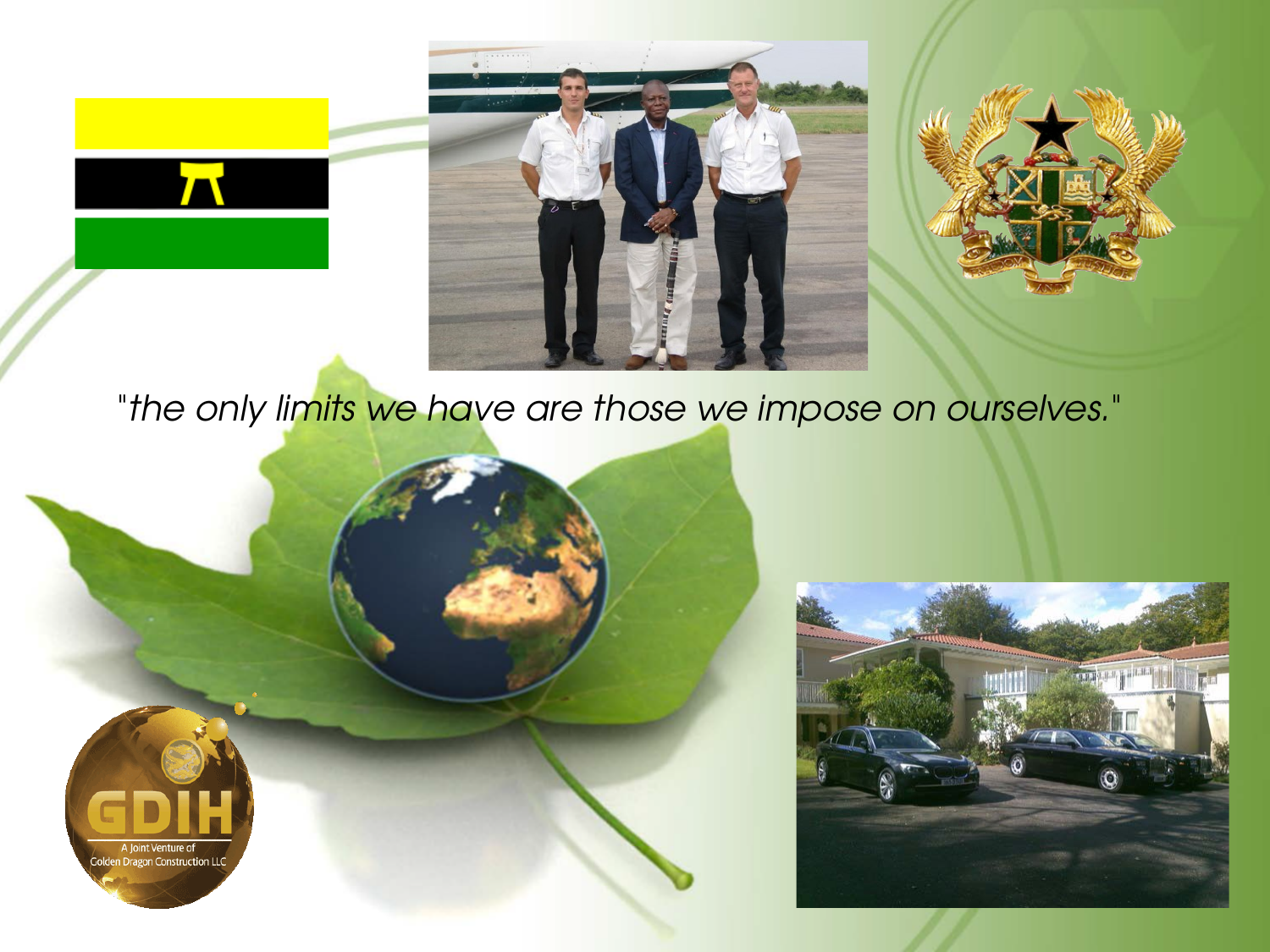

"the only limits we have are those we impose on ourselves."